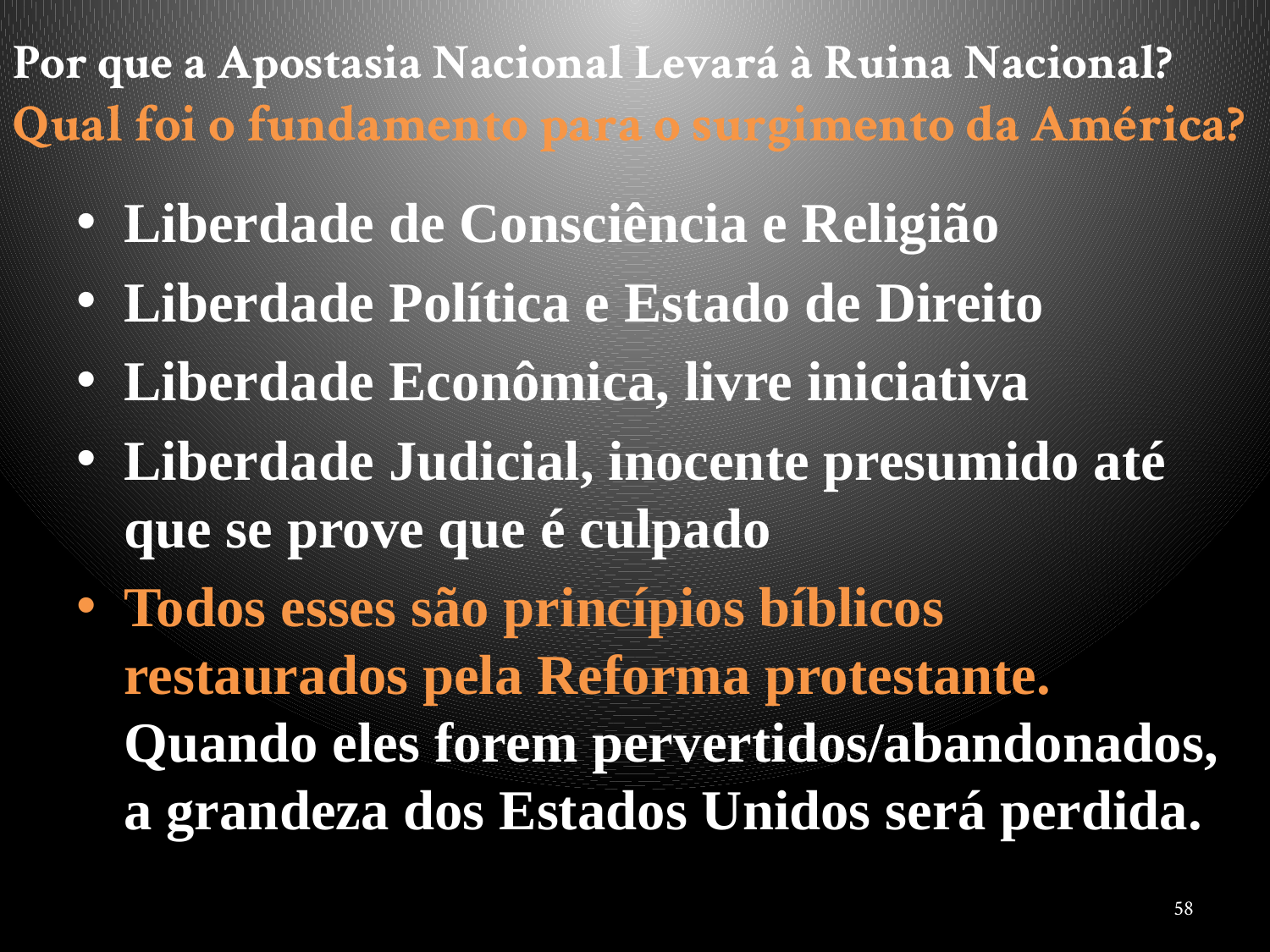

# Por que a Apostasia Nacional Levará à Ruina Nacional? Qual foi o fundamento para o surgimento da América?
Liberdade de Consciência e Religião
Liberdade Política e Estado de Direito
Liberdade Econômica, livre iniciativa
Liberdade Judicial, inocente presumido até que se prove que é culpado
Todos esses são princípios bíblicos restaurados pela Reforma protestante. Quando eles forem pervertidos/abandonados, a grandeza dos Estados Unidos será perdida.

58